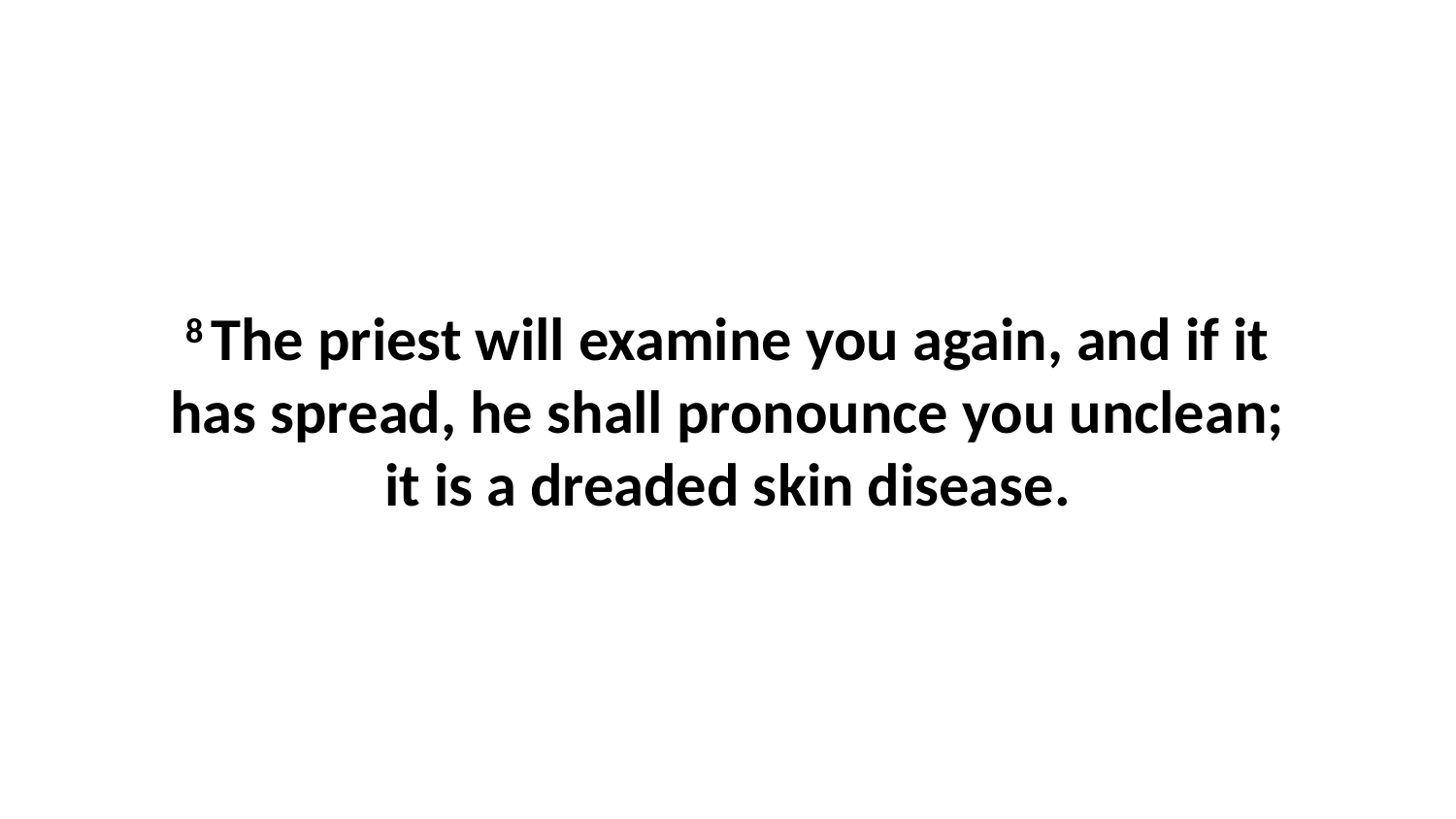

8 The priest will examine you again, and if it has spread, he shall pronounce you unclean; it is a dreaded skin disease.